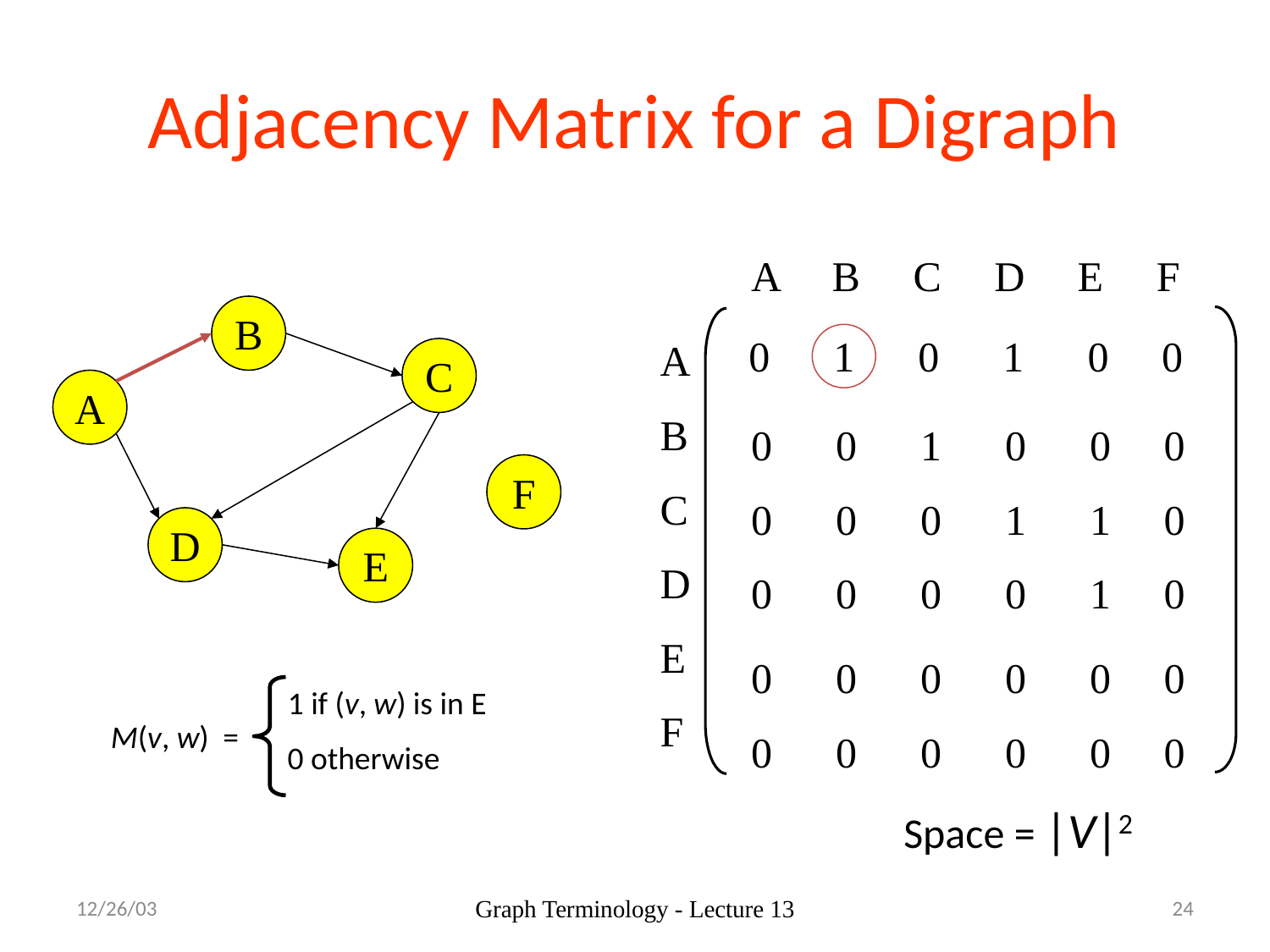

# Adjacency Matrix for a Digraph
A     B     C     D     E     F
B

0      1      0      1      0     0

A
B
C
D
E
F
C
A
0      0      1      0      0     0
F
0      0      0      1      1     0
D
E
0      0      0      0      1     0
0      0      0      0      0     0

1 if (v, w) is in E
M(v, w)  =
0      0      0      0      0     0
0 otherwise
Space = |V|2
12/26/03
Graph Terminology - Lecture 13
24